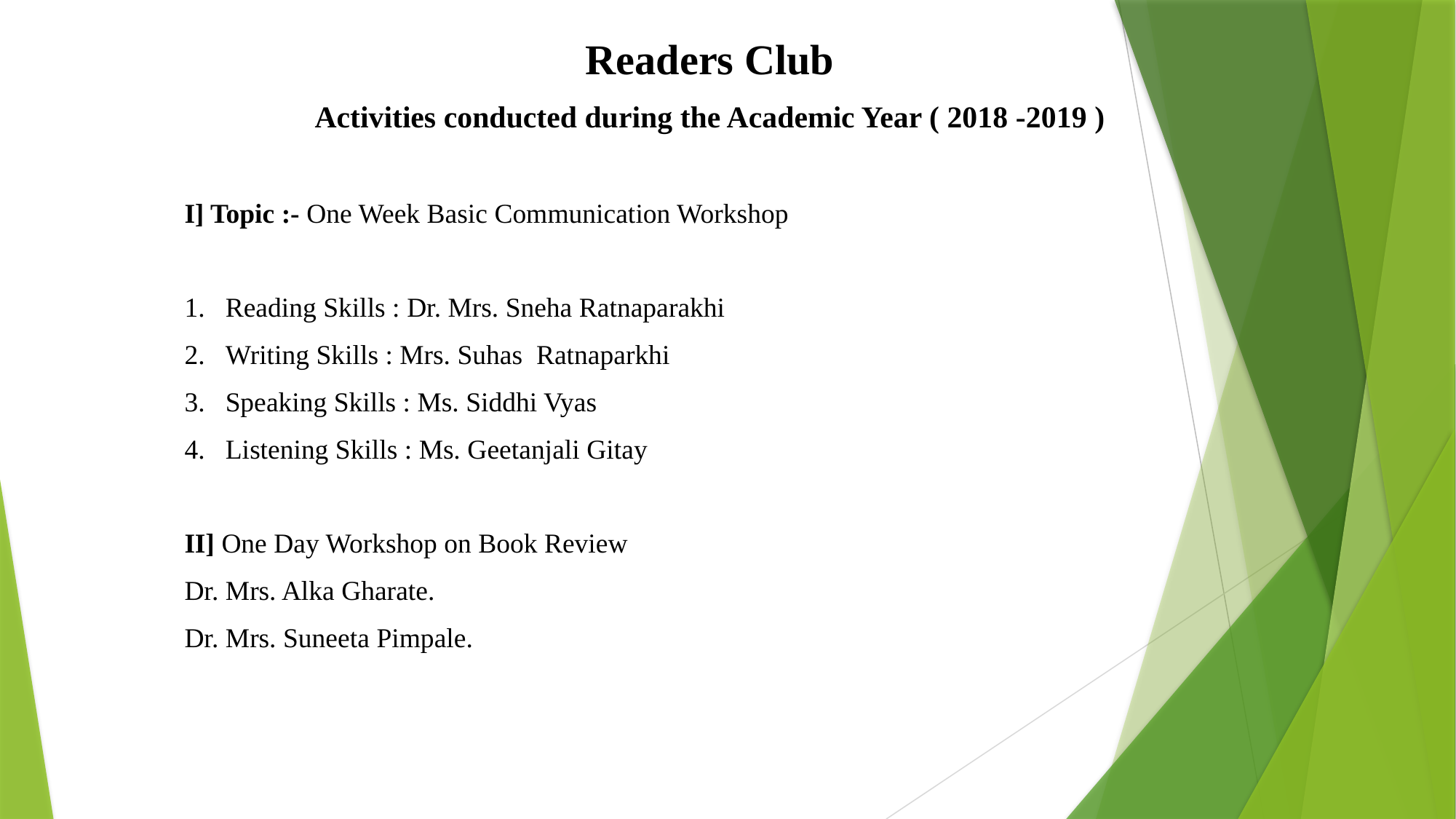

Readers Club
Activities conducted during the Academic Year ( 2018 -2019 )

I] Topic :- One Week Basic Communication Workshop

Reading Skills : Dr. Mrs. Sneha Ratnaparakhi
Writing Skills : Mrs. Suhas  Ratnaparkhi
Speaking Skills : Ms. Siddhi Vyas
Listening Skills : Ms. Geetanjali Gitay

II] One Day Workshop on Book Review
Dr. Mrs. Alka Gharate.
Dr. Mrs. Suneeta Pimpale.